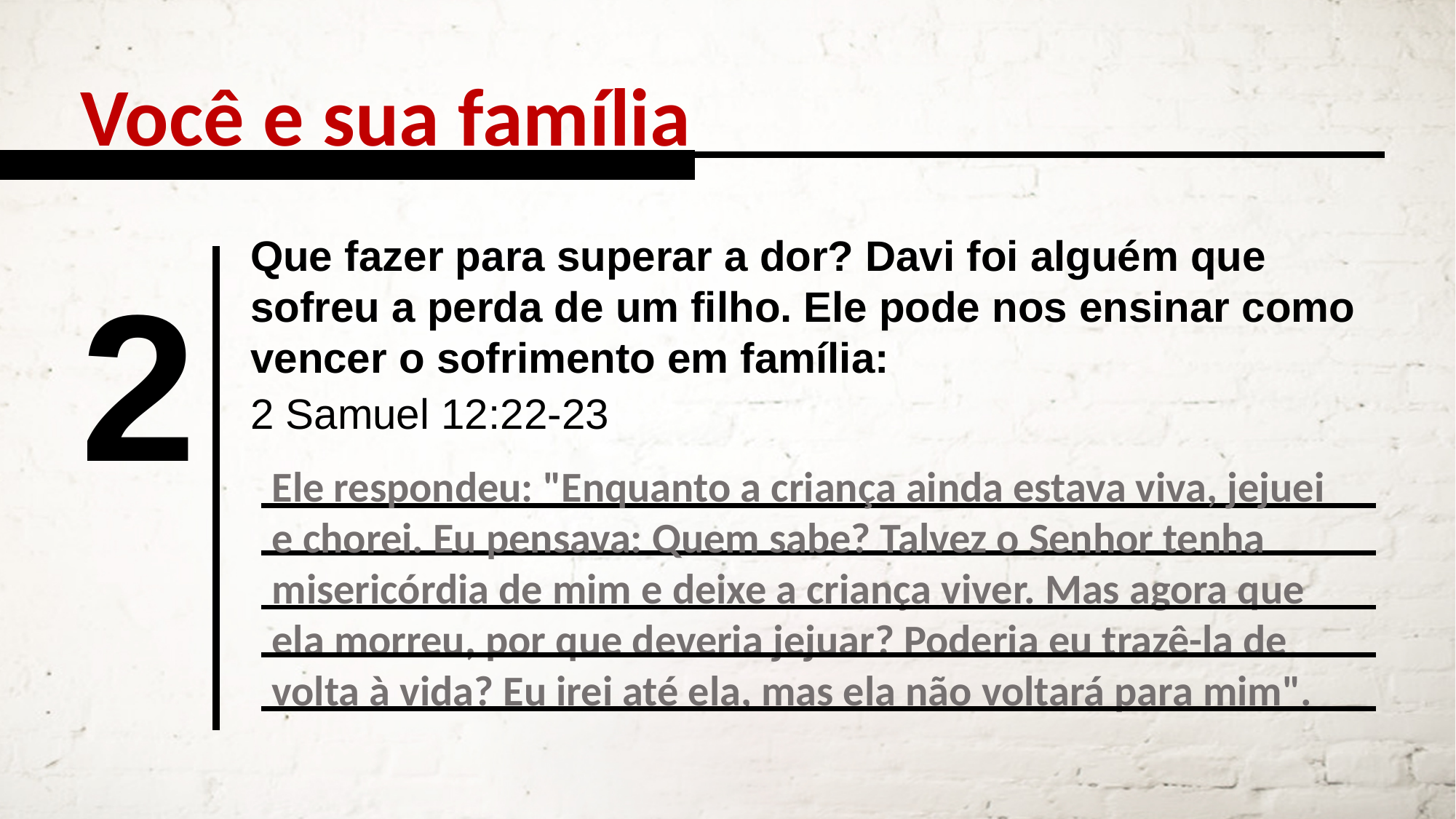

Você e sua família

Que fazer para superar a dor? Davi foi alguém que sofreu a perda de um filho. Ele pode nos ensinar como vencer o sofrimento em família:
2
2 Samuel 12:22-23
Ele respondeu: "Enquanto a criança ainda estava viva, jejuei e chorei. Eu pensava: Quem sabe? Talvez o Senhor tenha misericórdia de mim e deixe a criança viver. Mas agora que ela morreu, por que deveria jejuar? Poderia eu trazê-la de volta à vida? Eu irei até ela, mas ela não voltará para mim".